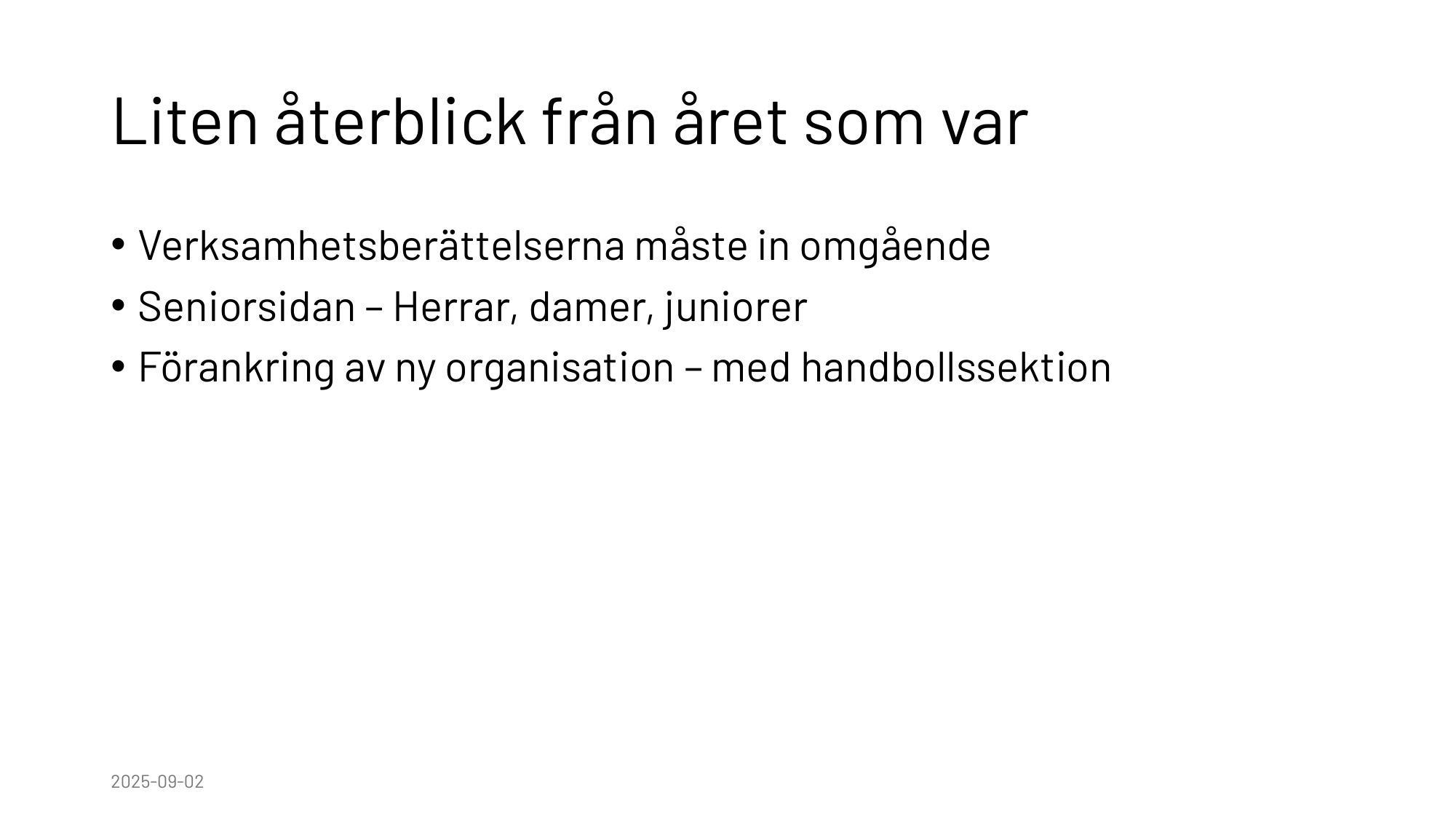

# Liten återblick från året som var
Verksamhetsberättelserna måste in omgående
Seniorsidan – Herrar, damer, juniorer
Förankring av ny organisation – med handbollssektion
2025-09-02